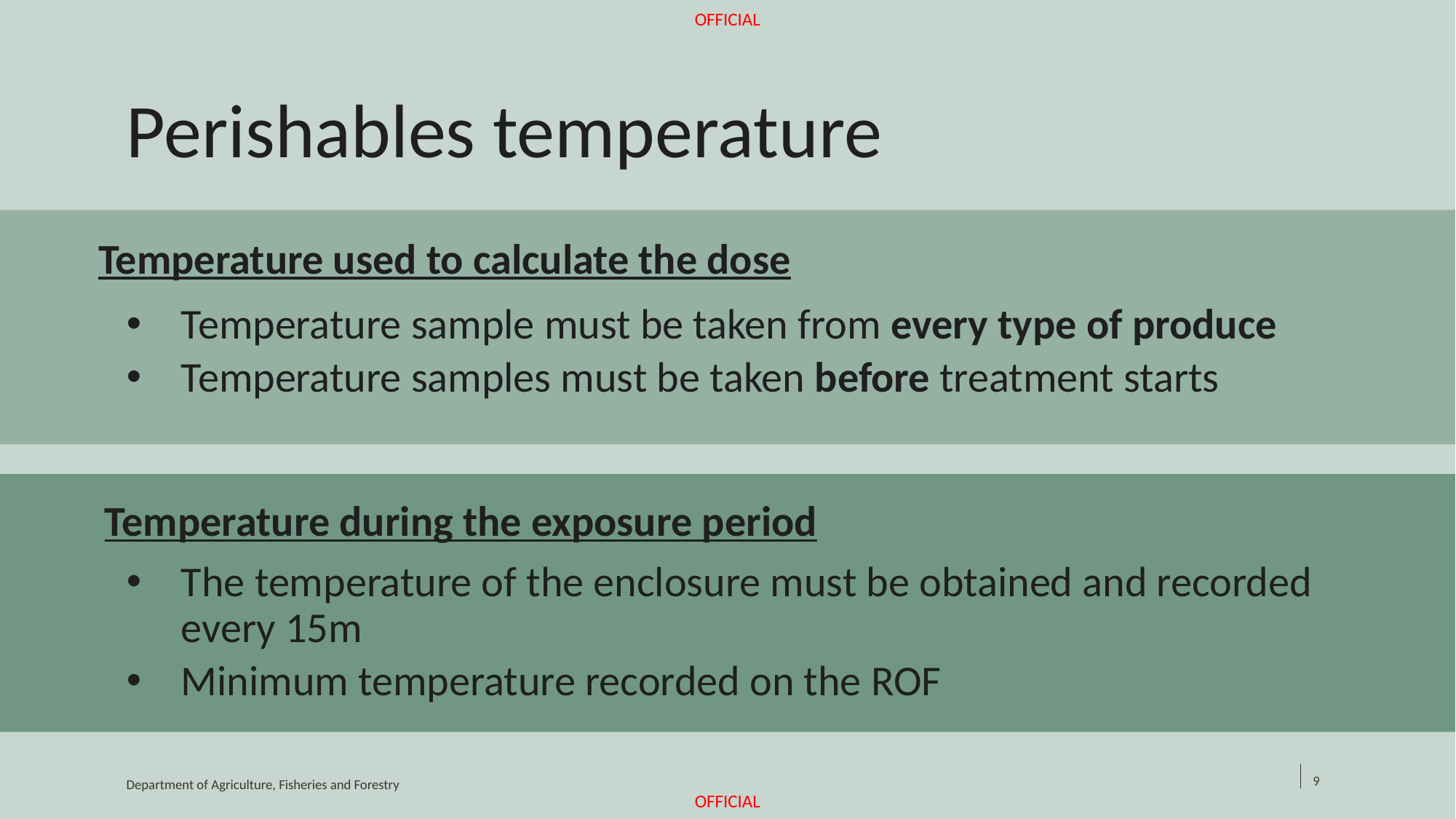

# Perishables temperature

Temperature used to calculate the dose
Temperature sample must be taken from every type of produce
Temperature samples must be taken before treatment starts

Temperature during the exposure period
The temperature of the enclosure must be obtained and recorded every 15m
Minimum temperature recorded on the ROF